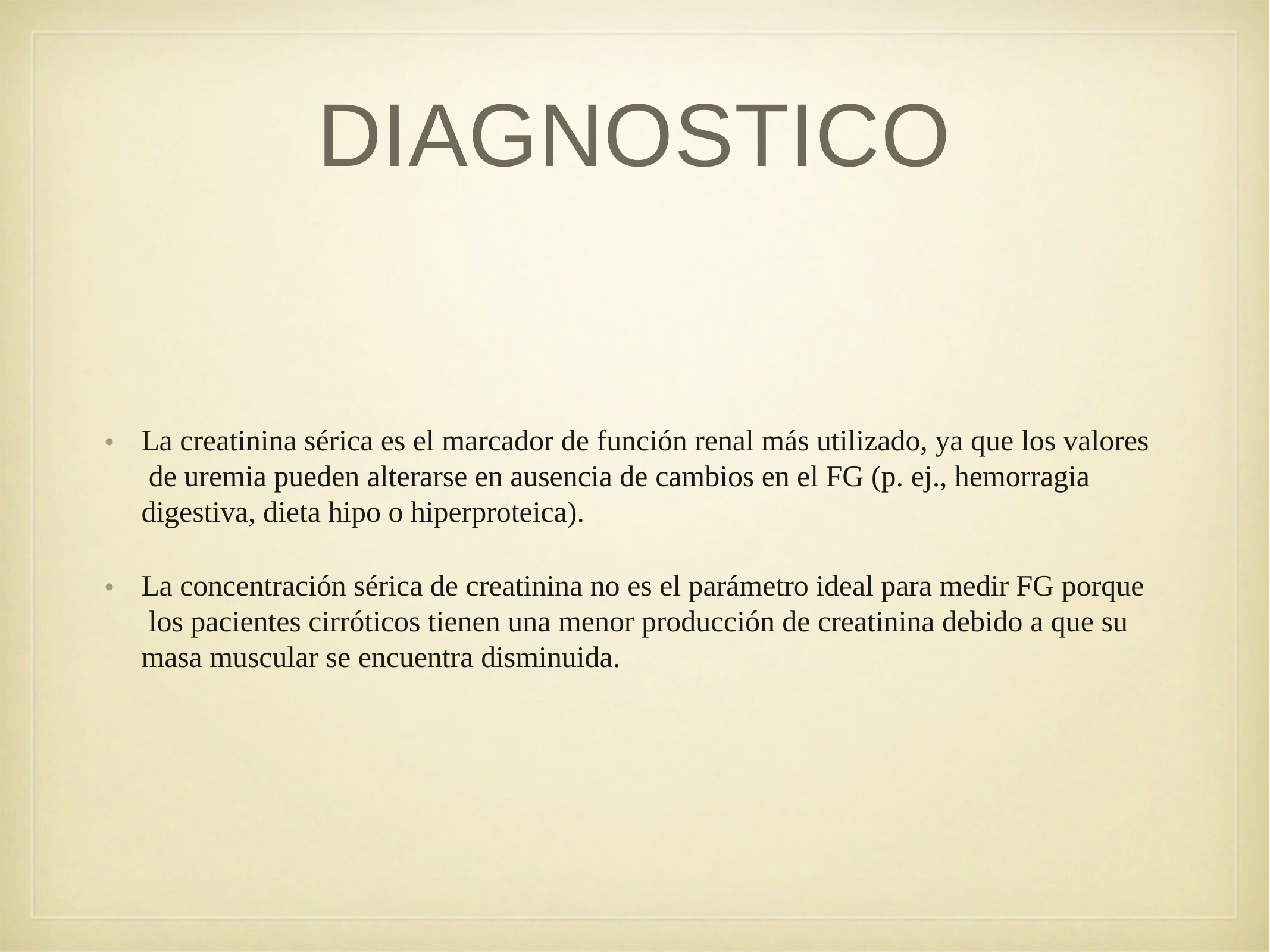

# DIAGNOSTICO
La creatinina sérica es el marcador de función renal más utilizado, ya que los valores  de uremia pueden alterarse en ausencia de cambios en el FG (p. ej., hemorragia  digestiva, dieta hipo o hiperproteica).
•
La concentración sérica de creatinina no es el parámetro ideal para medir FG porque  los pacientes cirróticos tienen una menor producción de creatinina debido a que su  masa muscular se encuentra disminuida.
•